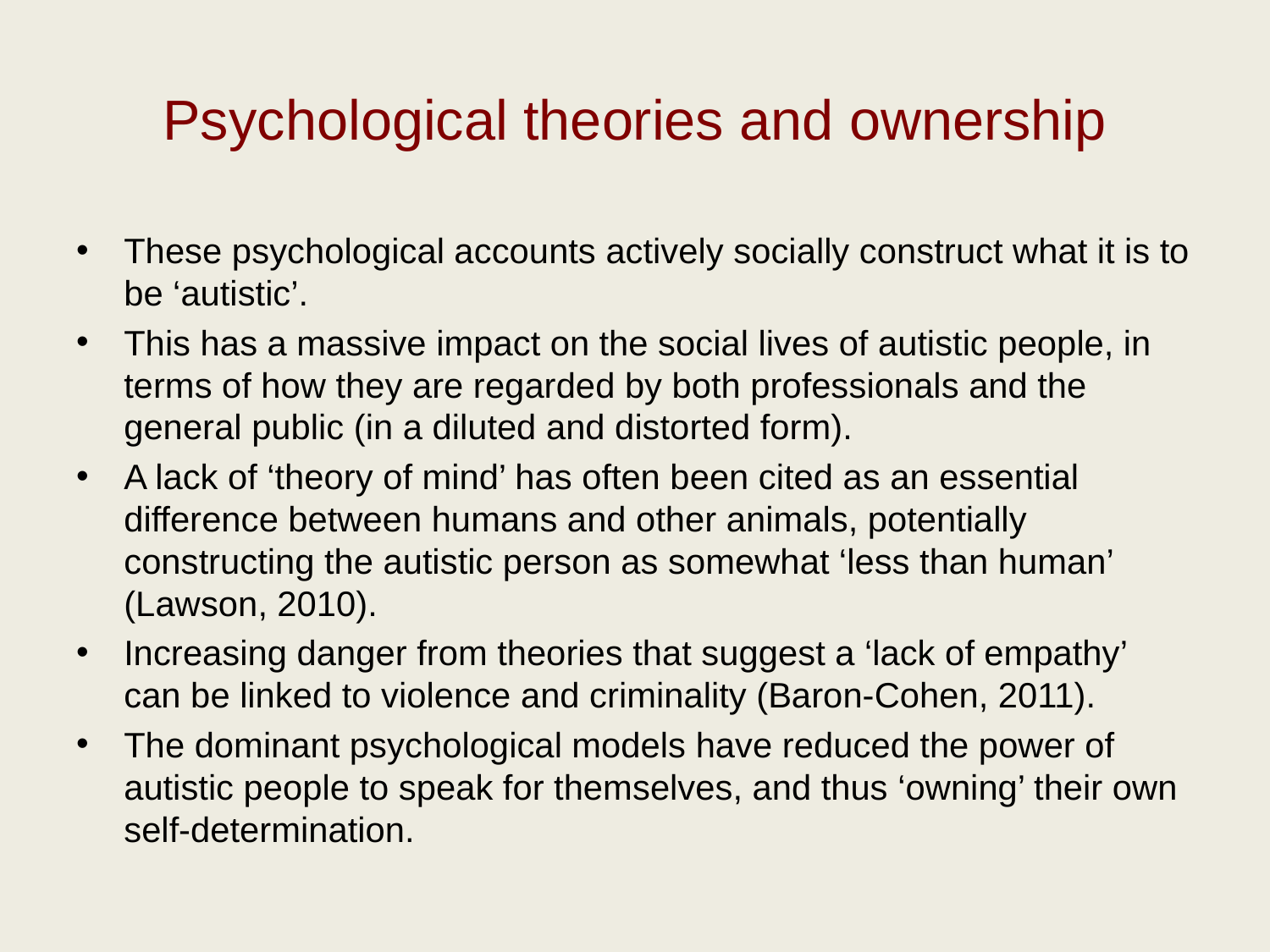

# Psychological theories and ownership
These psychological accounts actively socially construct what it is to be ‘autistic’.
This has a massive impact on the social lives of autistic people, in terms of how they are regarded by both professionals and the general public (in a diluted and distorted form).
A lack of ‘theory of mind’ has often been cited as an essential difference between humans and other animals, potentially constructing the autistic person as somewhat ‘less than human’ (Lawson, 2010).
Increasing danger from theories that suggest a ‘lack of empathy’ can be linked to violence and criminality (Baron-Cohen, 2011).
The dominant psychological models have reduced the power of autistic people to speak for themselves, and thus ‘owning’ their own self-determination.